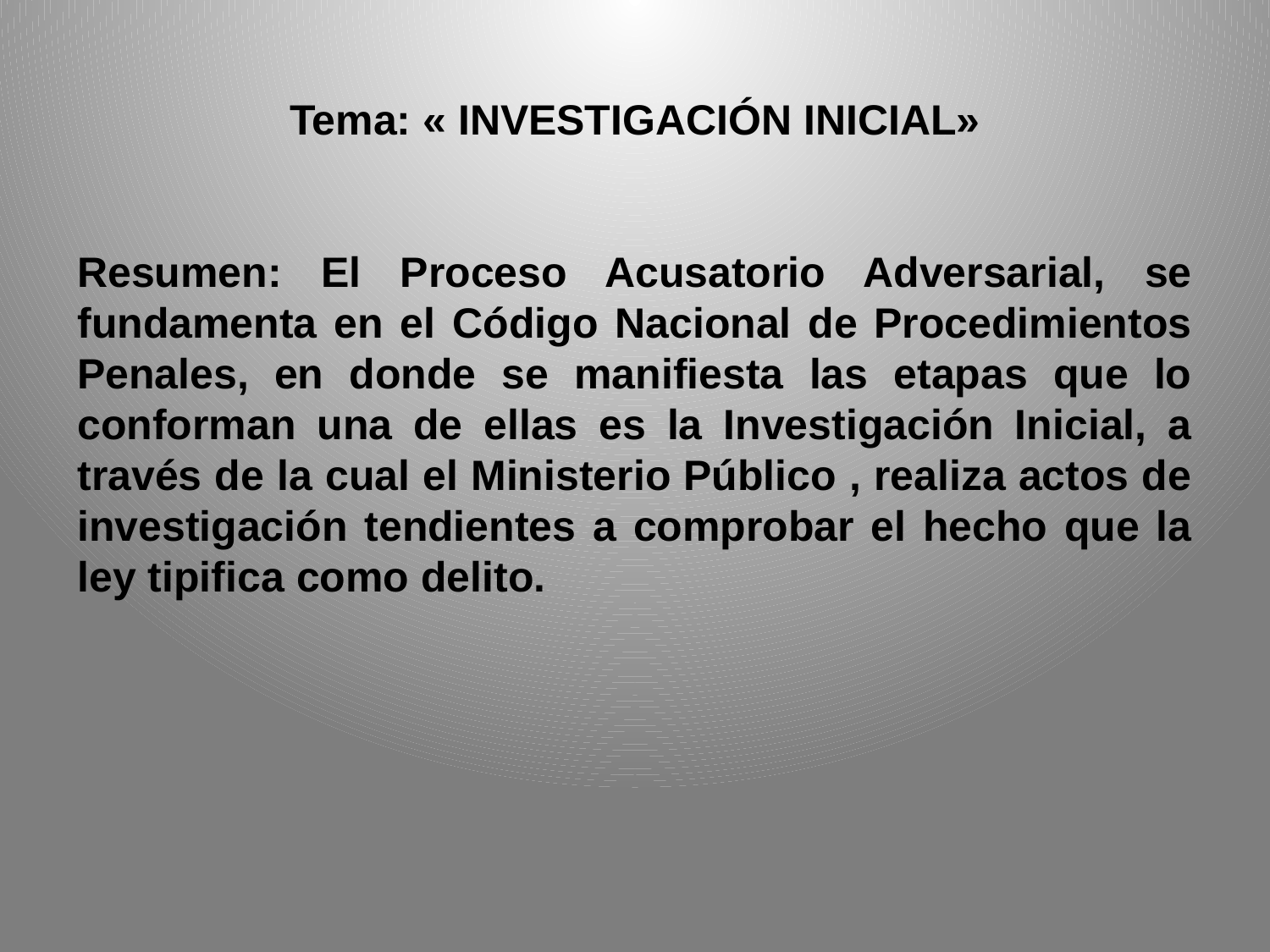

Tema: « INVESTIGACIÓN INICIAL»

Resumen: El Proceso Acusatorio Adversarial, se fundamenta en el Código Nacional de Procedimientos Penales, en donde se manifiesta las etapas que lo conforman una de ellas es la Investigación Inicial, a través de la cual el Ministerio Público , realiza actos de investigación tendientes a comprobar el hecho que la ley tipifica como delito.